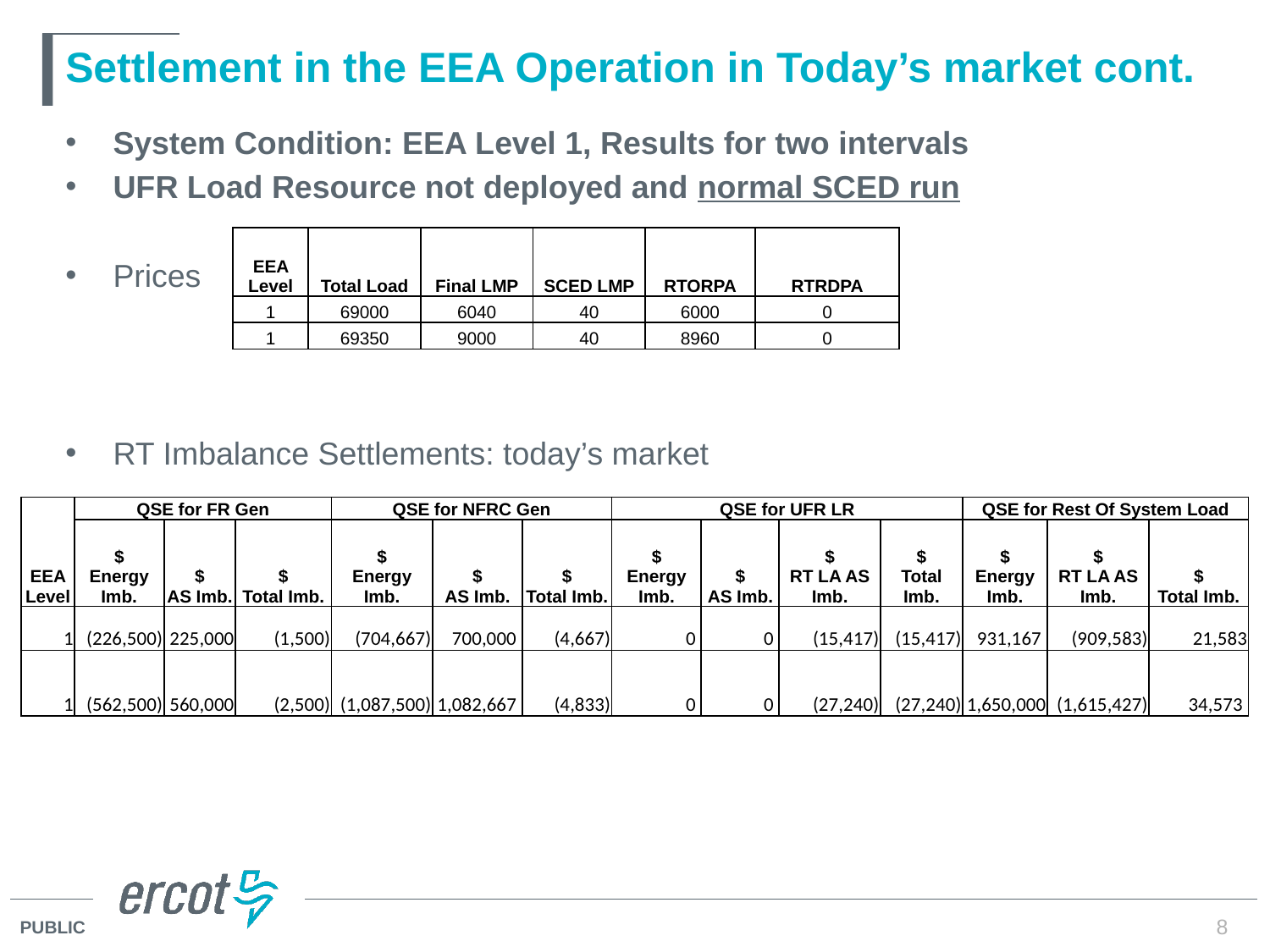

# Settlement in the EEA Operation in Today’s market cont.
System Condition: EEA Level 1, Results for two intervals
UFR Load Resource not deployed and normal SCED run

Prices

RT Imbalance Settlements: today’s market

| EEA Level | Total Load | Final LMP | SCED LMP | RTORPA | RTRDPA |
| --- | --- | --- | --- | --- | --- |
| 1 | 69000 | 6040 | 40 | 6000 | 0 |
| 1 | 69350 | 9000 | 40 | 8960 | 0 |
| EEA Level | QSE for FR Gen |  |  | QSE for NFRC Gen |  |  | QSE for UFR LR |  |  |  | QSE for Rest Of System Load |  |  |
| --- | --- | --- | --- | --- | --- | --- | --- | --- | --- | --- | --- | --- | --- |
|  | $ Energy Imb. | $ AS Imb. | $ Total Imb. | $ Energy Imb. | $ AS Imb. | $ Total Imb. | $ Energy Imb. | $ AS Imb. | $ RT LA AS Imb. | $ Total Imb. | $ Energy Imb. | $ RT LA AS Imb. | $ Total Imb. |
| 1 | (226,500) | 225,000 | (1,500) | (704,667) | 700,000 | (4,667) | 0 | 0 | (15,417) | (15,417) | 931,167 | (909,583) | 21,583 |
| 1 | (562,500) | 560,000 | (2,500) | (1,087,500) | 1,082,667 | (4,833) | 0 | 0 | (27,240) | (27,240) | 1,650,000 | (1,615,427) | 34,573 |
8